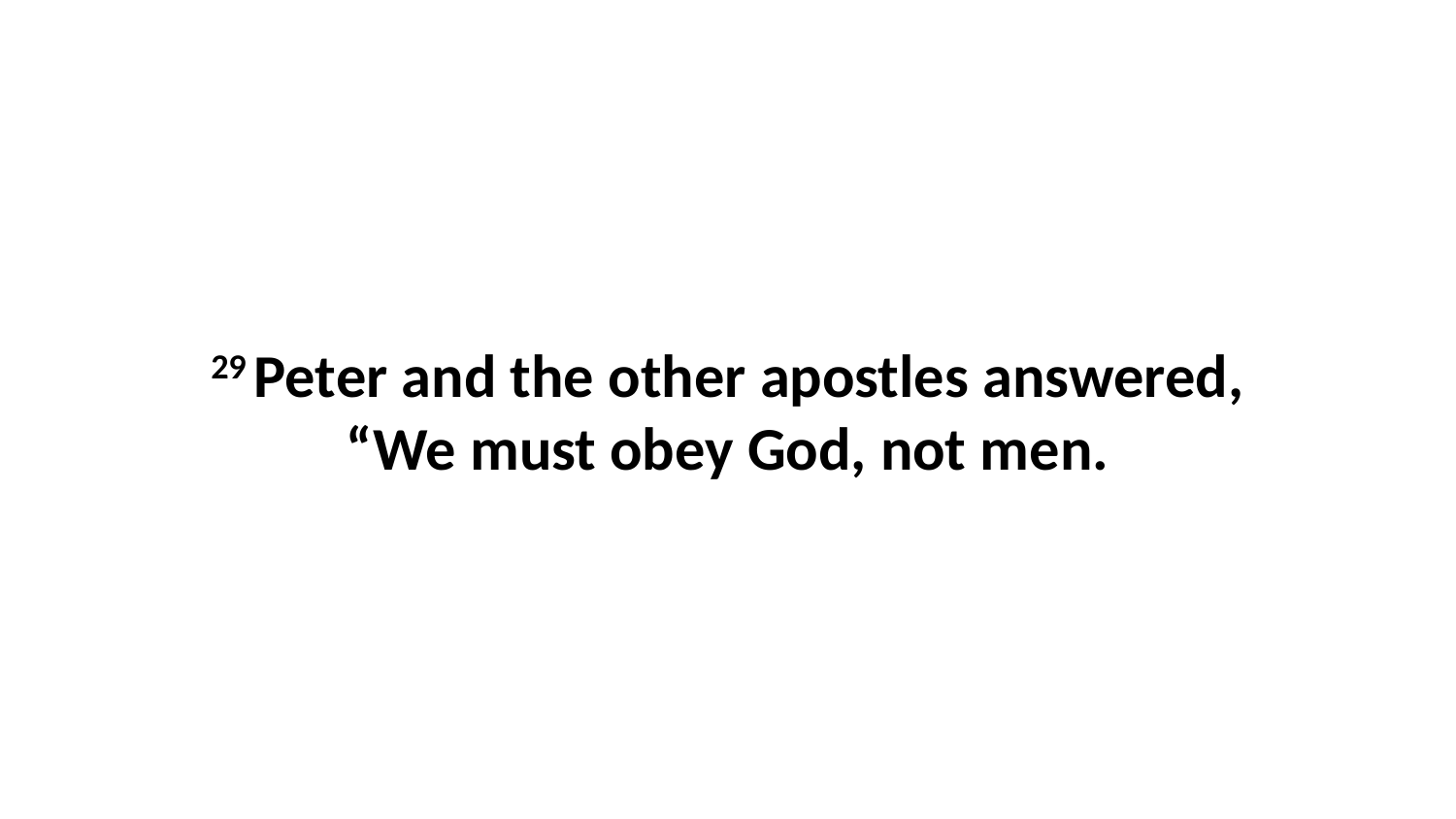

29 Peter and the other apostles answered, “We must obey God, not men.